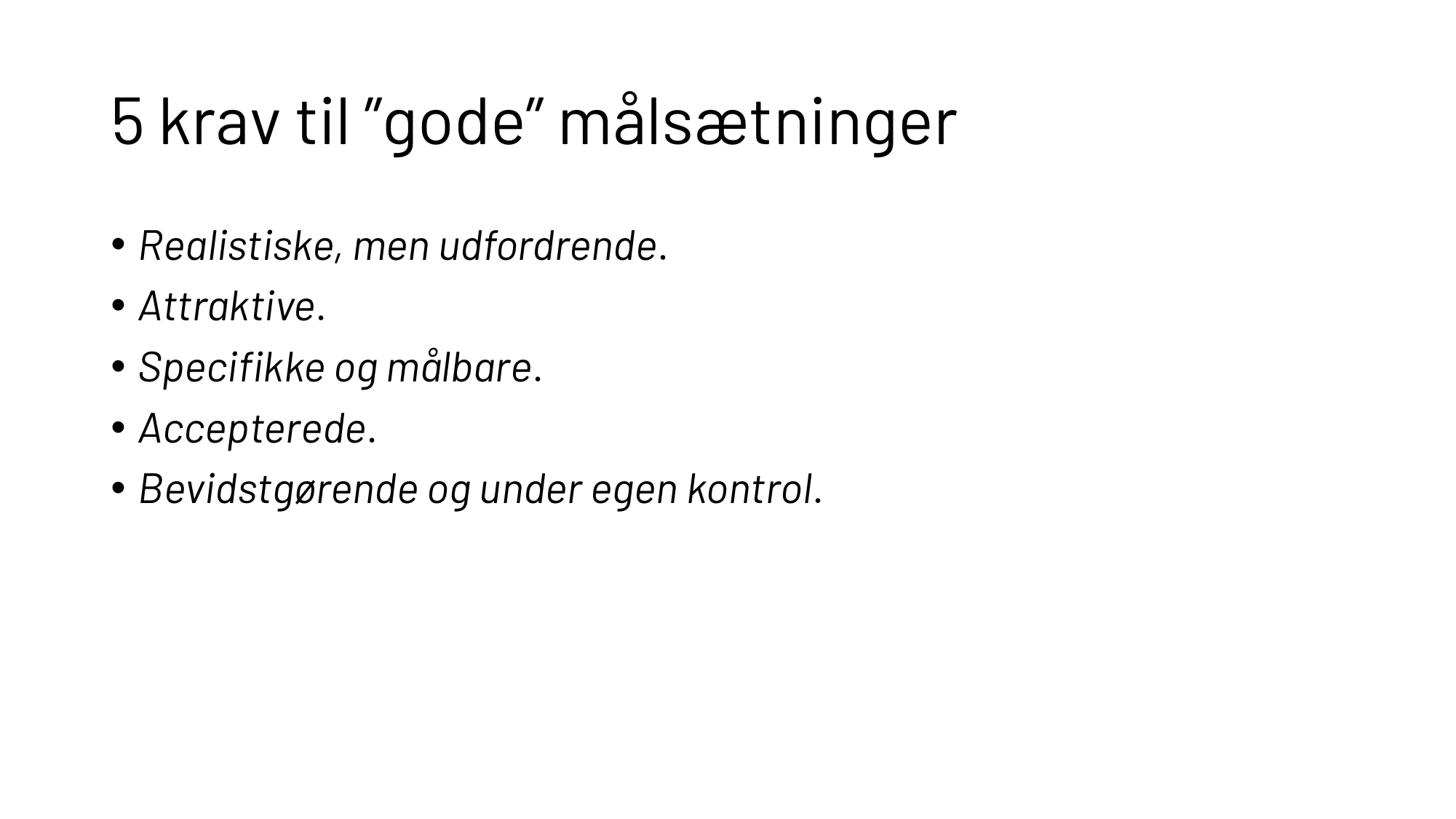

# 5 krav til ”gode” målsætninger
Realistiske, men udfordrende.
Attraktive.
Specifikke og målbare.
Accepterede.
Bevidstgørende og under egen kontrol.